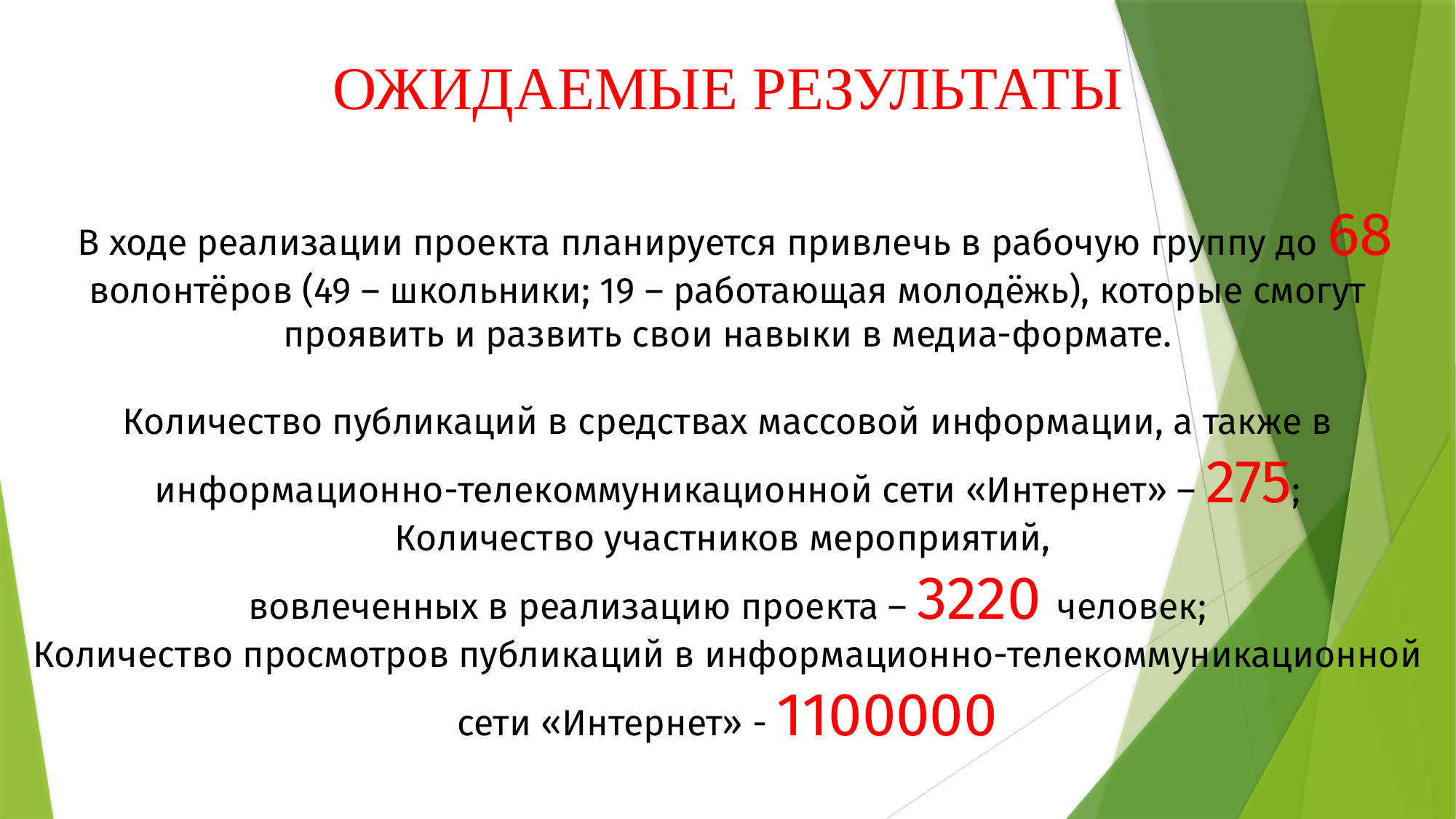

ОЖИДАЕМЫЕ РЕЗУЛЬТАТЫ
 В ходе реализации проекта планируется привлечь в рабочую группу до 68 волонтёров (49 – школьники; 19 – работающая молодёжь), которые смогут проявить и развить свои навыки в медиа-формате.

Количество публикаций в средствах массовой информации, а также в информационно-телекоммуникационной сети «Интернет» – 275;
Количество участников мероприятий,
вовлеченных в реализацию проекта – 3220 человек;
Количество просмотров публикаций в информационно-телекоммуникационной сети «Интернет» - 1100000